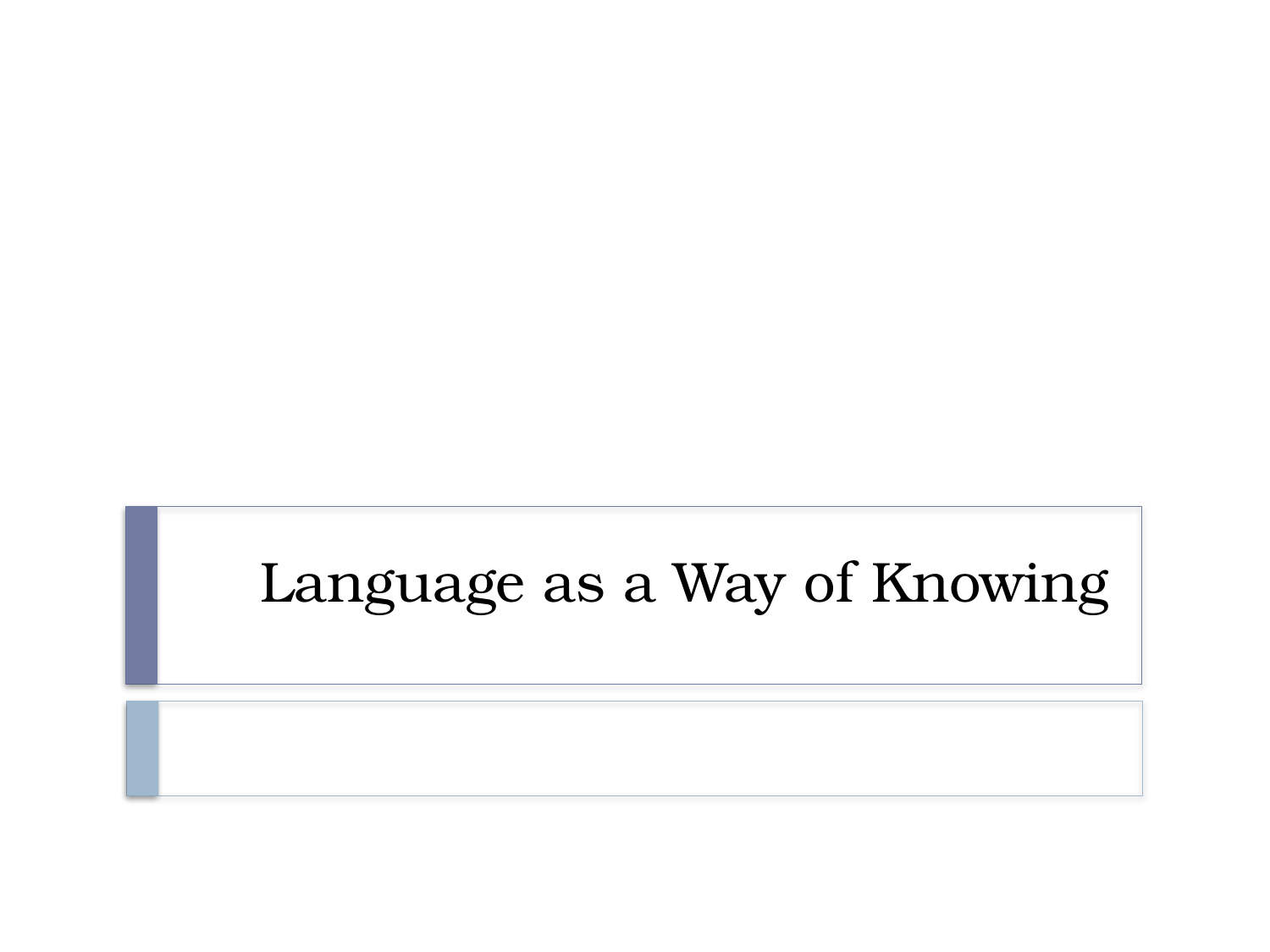

# Language as a Way of Knowing